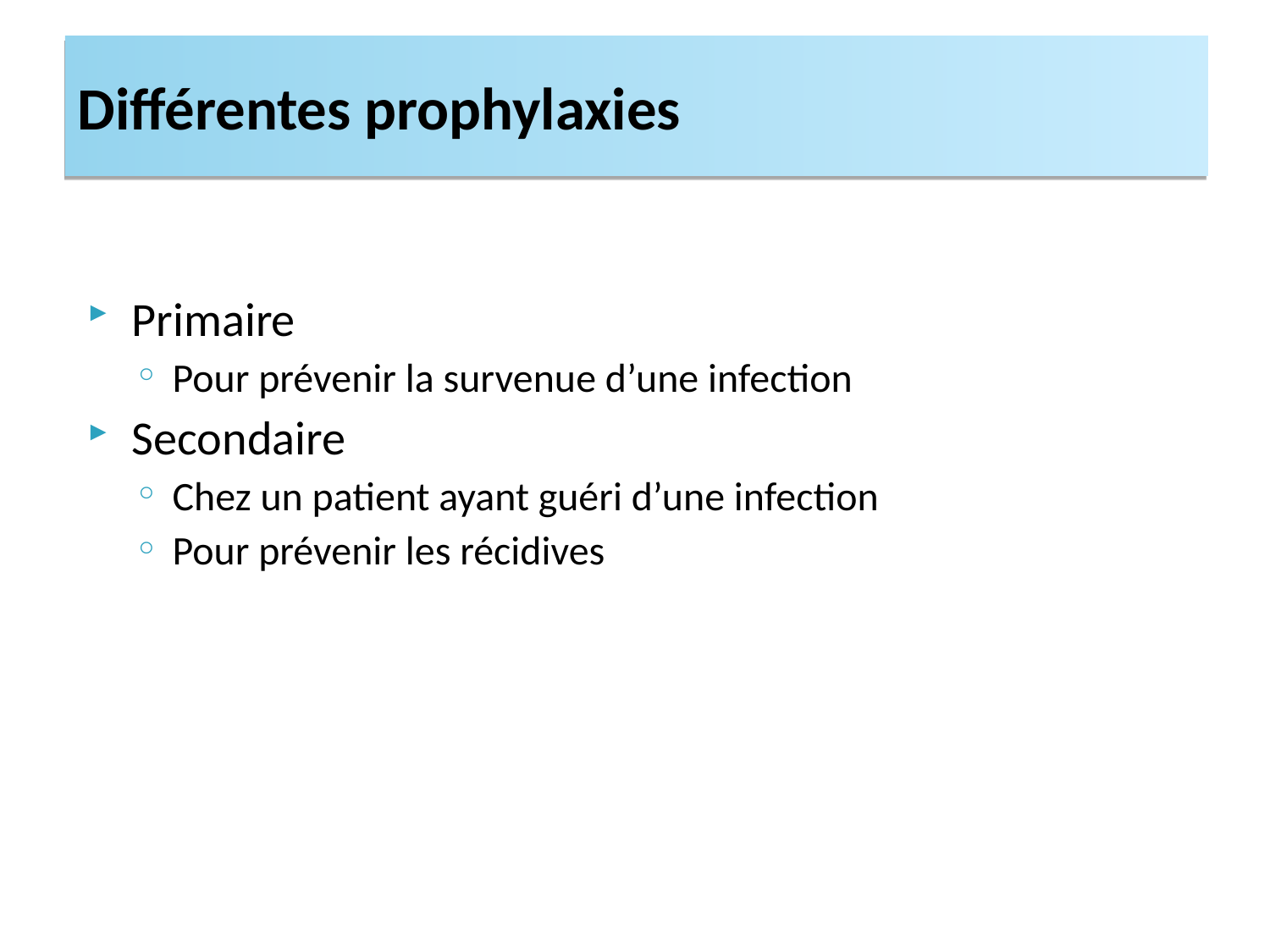

Primaire
Pour prévenir la survenue d’une infection
Secondaire
Chez un patient ayant guéri d’une infection
Pour prévenir les récidives
Différentes prophylaxies